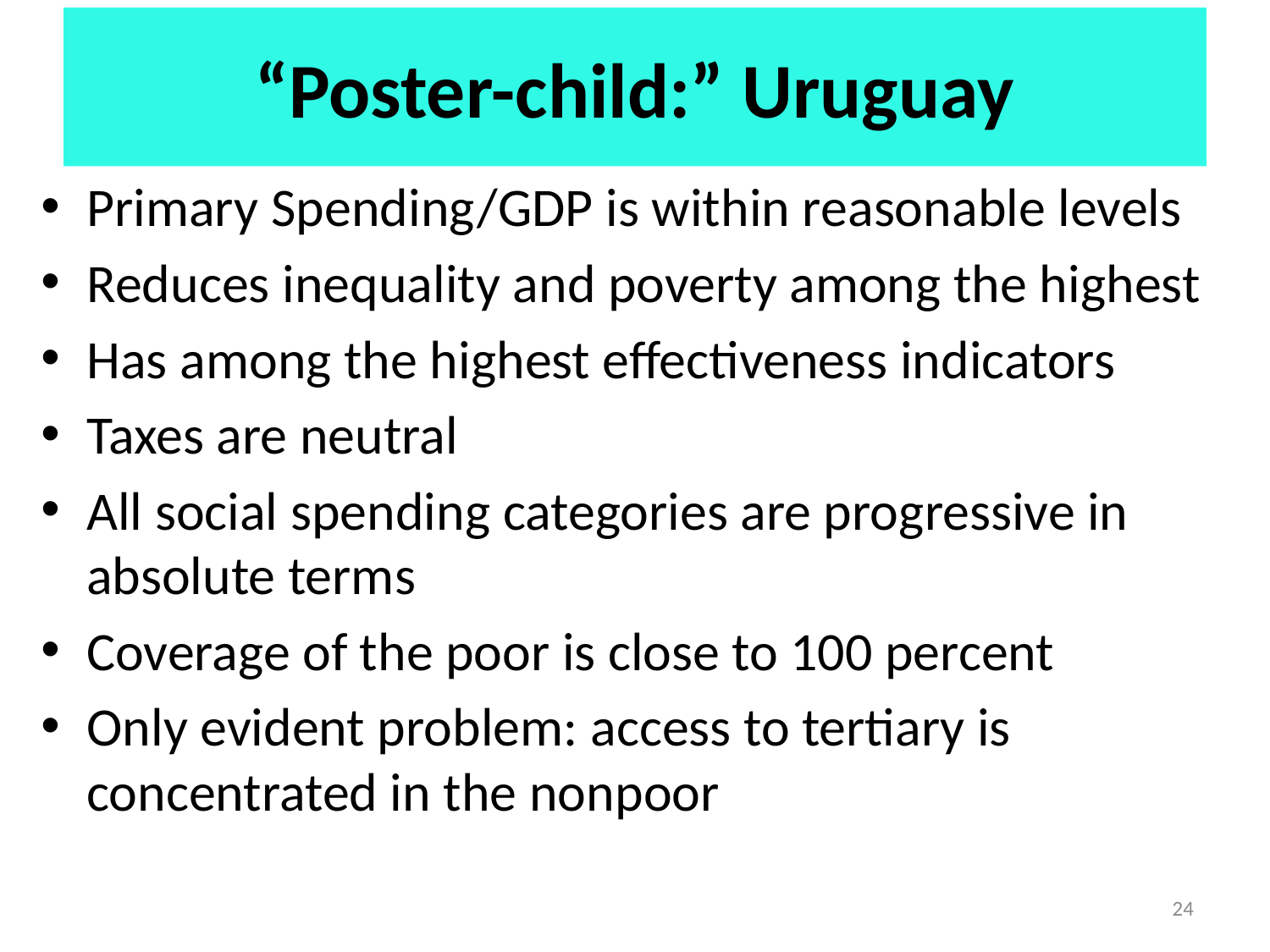

# “Poster-child:” Uruguay
Primary Spending/GDP is within reasonable levels
Reduces inequality and poverty among the highest
Has among the highest effectiveness indicators
Taxes are neutral
All social spending categories are progressive in absolute terms
Coverage of the poor is close to 100 percent
Only evident problem: access to tertiary is concentrated in the nonpoor

24